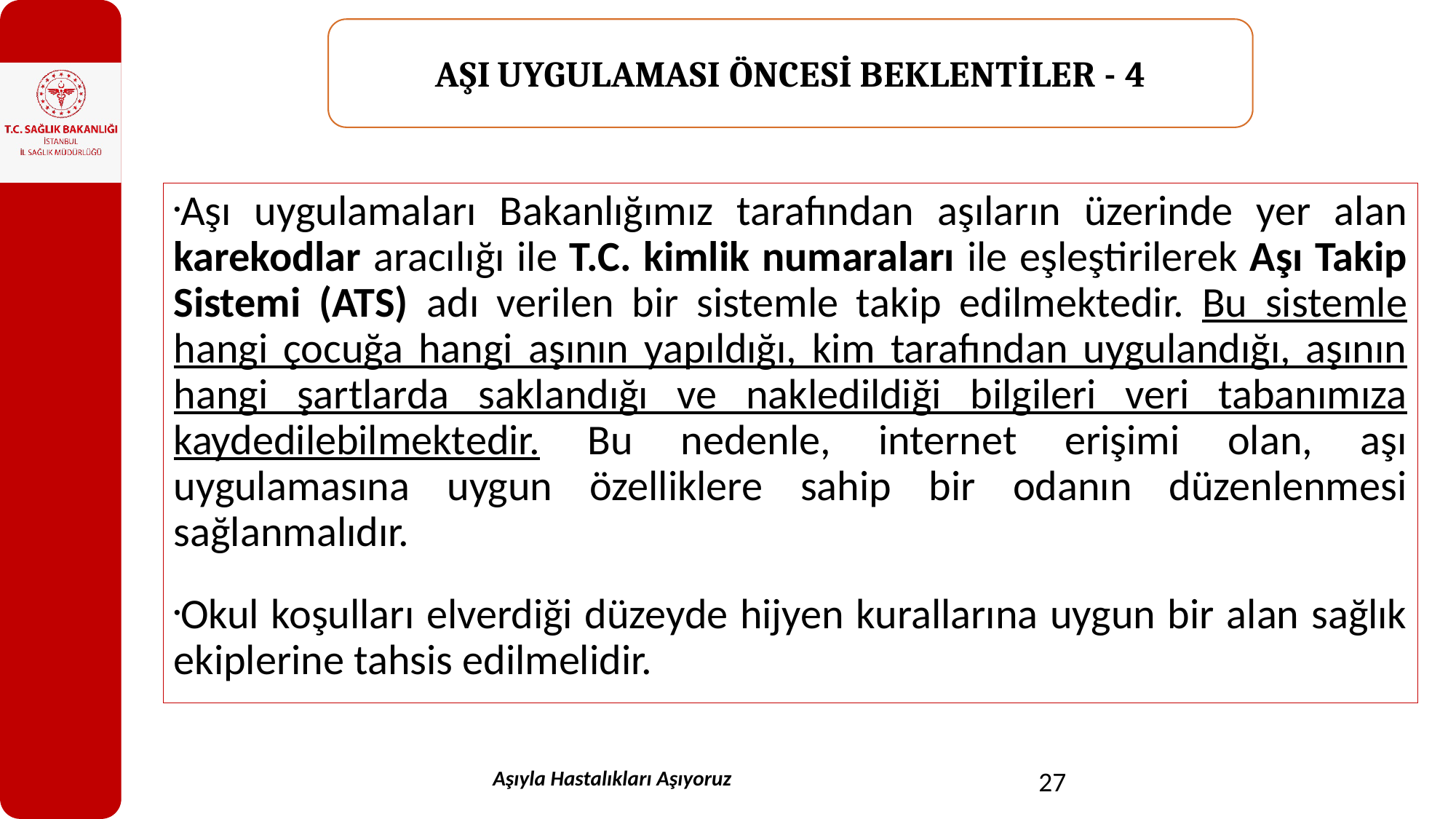

AŞI UYGULAMASI ÖNCESİ BEKLENTİLER - 4
Aşı uygulamaları Bakanlığımız tarafından aşıların üzerinde yer alan karekodlar aracılığı ile T.C. kimlik numaraları ile eşleştirilerek Aşı Takip Sistemi (ATS) adı verilen bir sistemle takip edilmektedir. Bu sistemle hangi çocuğa hangi aşının yapıldığı, kim tarafından uygulandığı, aşının hangi şartlarda saklandığı ve nakledildiği bilgileri veri tabanımıza kaydedilebilmektedir. Bu nedenle, internet erişimi olan, aşı uygulamasına uygun özelliklere sahip bir odanın düzenlenmesi sağlanmalıdır.
Okul koşulları elverdiği düzeyde hijyen kurallarına uygun bir alan sağlık ekiplerine tahsis edilmelidir.
Aşıyla Hastalıkları Aşıyoruz
27